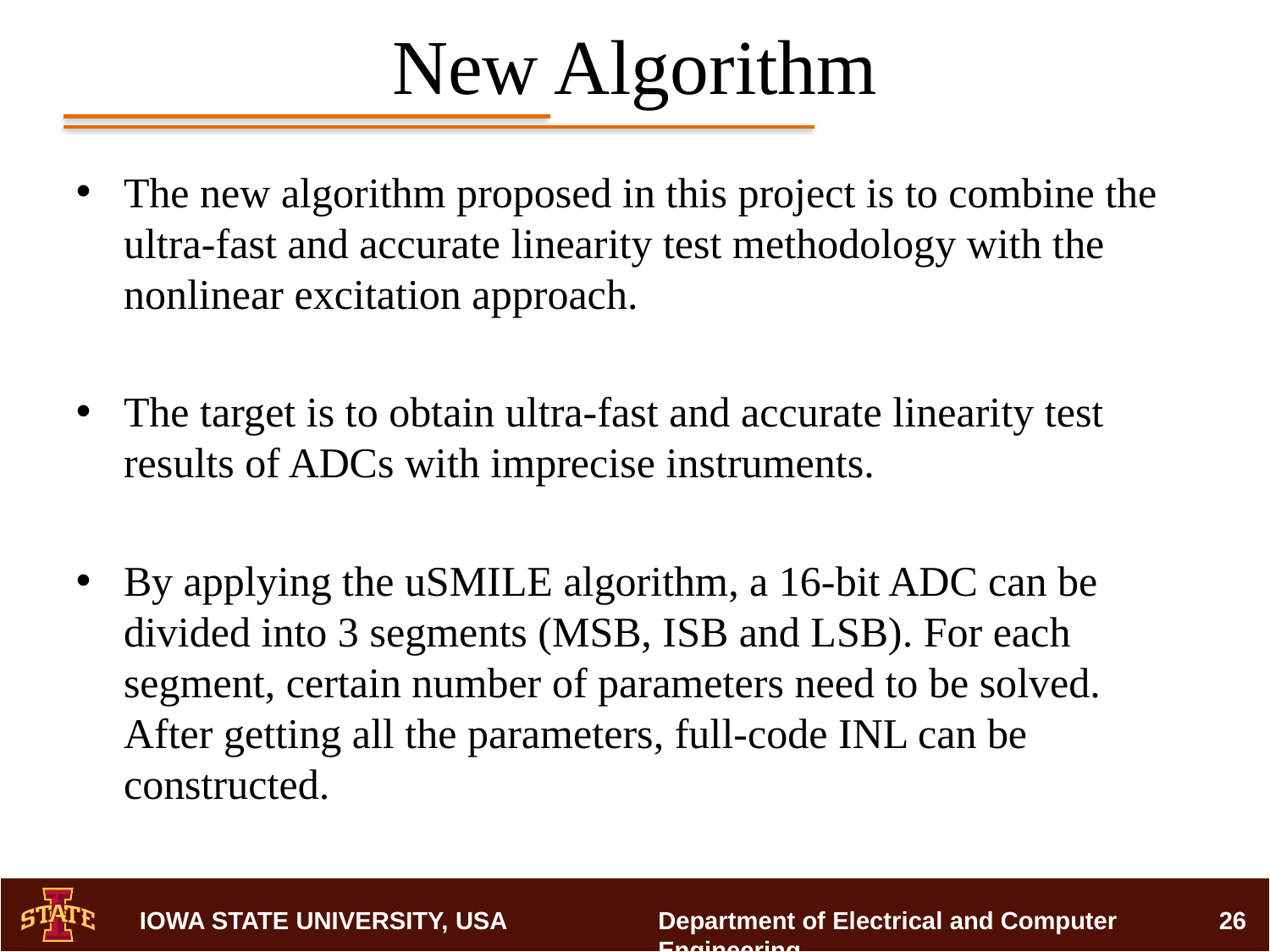

# New Algorithm
The new algorithm proposed in this project is to combine the ultra-fast and accurate linearity test methodology with the nonlinear excitation approach.

The target is to obtain ultra-fast and accurate linearity test results of ADCs with imprecise instruments.

By applying the uSMILE algorithm, a 16-bit ADC can be divided into 3 segments (MSB, ISB and LSB). For each segment, certain number of parameters need to be solved. After getting all the parameters, full-code INL can be constructed.